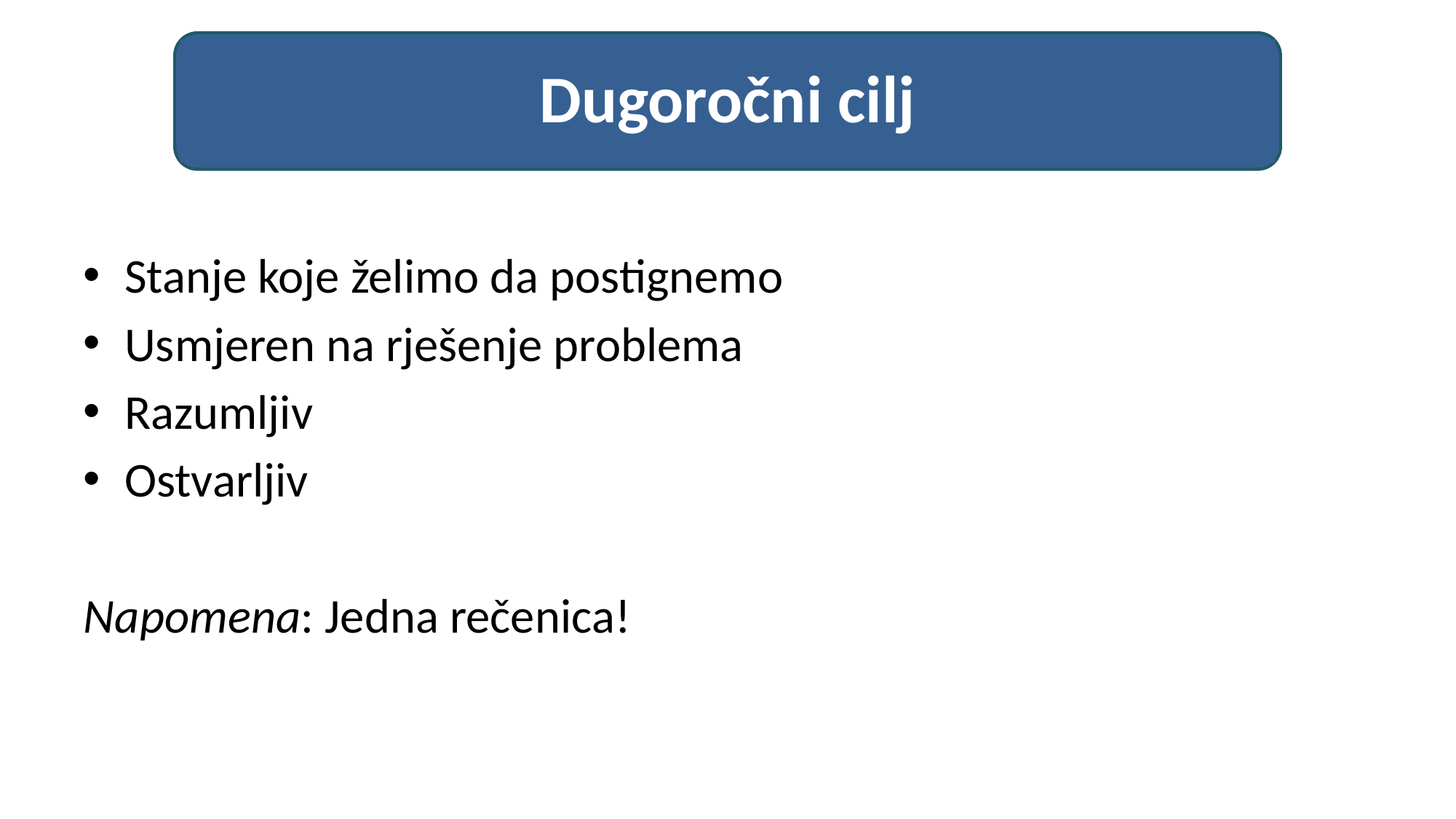

#

Dugoročni cilj
Stanje koje želimo da postignemo
Usmjeren na rješenje problema
Razumljiv
Ostvarljiv

Napomena: Jedna rečenica!